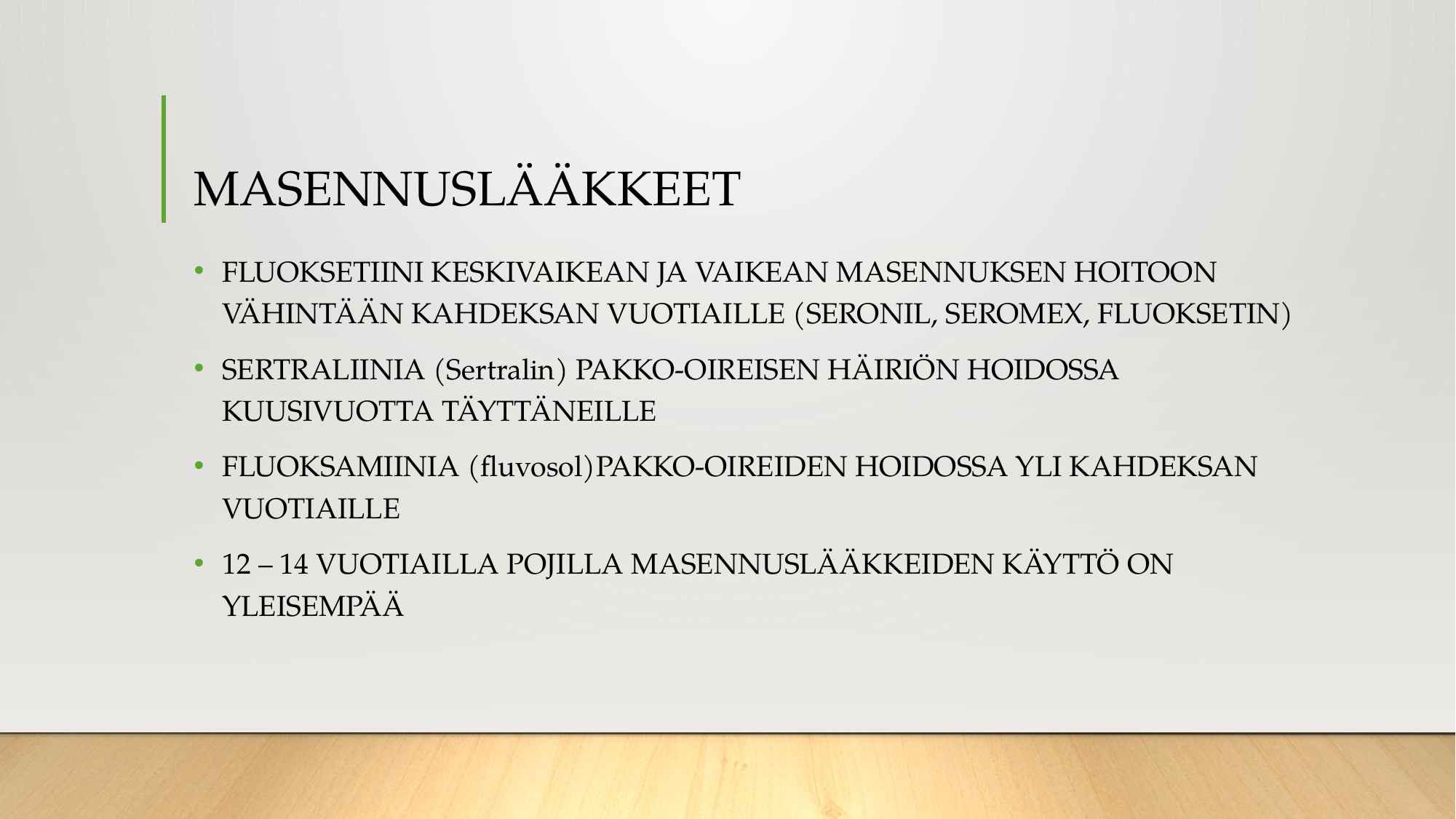

# MASENNUSLÄÄKKEET
FLUOKSETIINI KESKIVAIKEAN JA VAIKEAN MASENNUKSEN HOITOON VÄHINTÄÄN KAHDEKSAN VUOTIAILLE (SERONIL, SEROMEX, FLUOKSETIN)
SERTRALIINIA (Sertralin) PAKKO-OIREISEN HÄIRIÖN HOIDOSSA KUUSIVUOTTA TÄYTTÄNEILLE
FLUOKSAMIINIA (fluvosol)PAKKO-OIREIDEN HOIDOSSA YLI KAHDEKSAN VUOTIAILLE
12 – 14 VUOTIAILLA POJILLA MASENNUSLÄÄKKEIDEN KÄYTTÖ ON YLEISEMPÄÄ